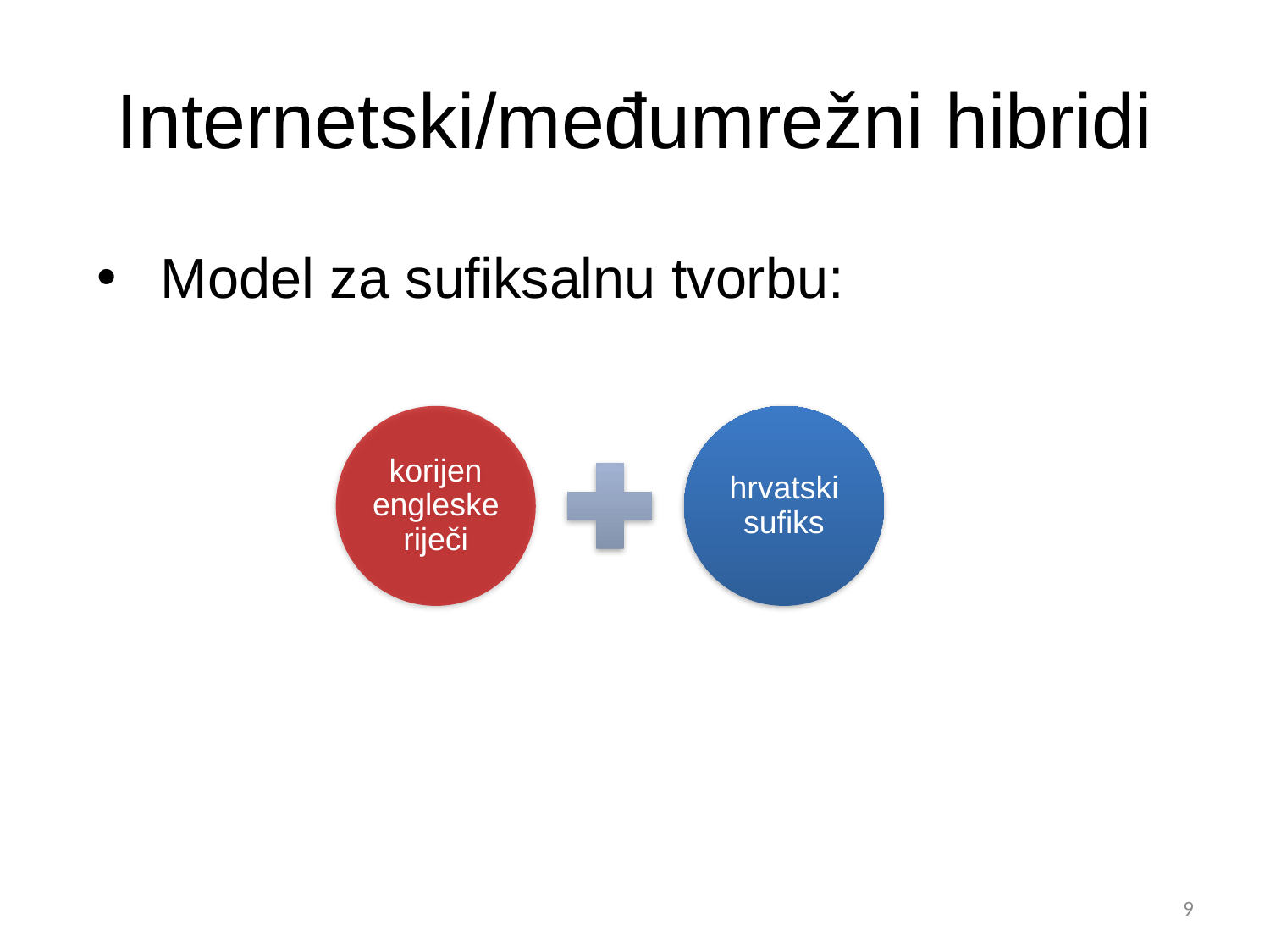

# Internetski/međumrežni hibridi
Model za sufiksalnu tvorbu:

korijen engleske riječi

hrvatski sufiks
9